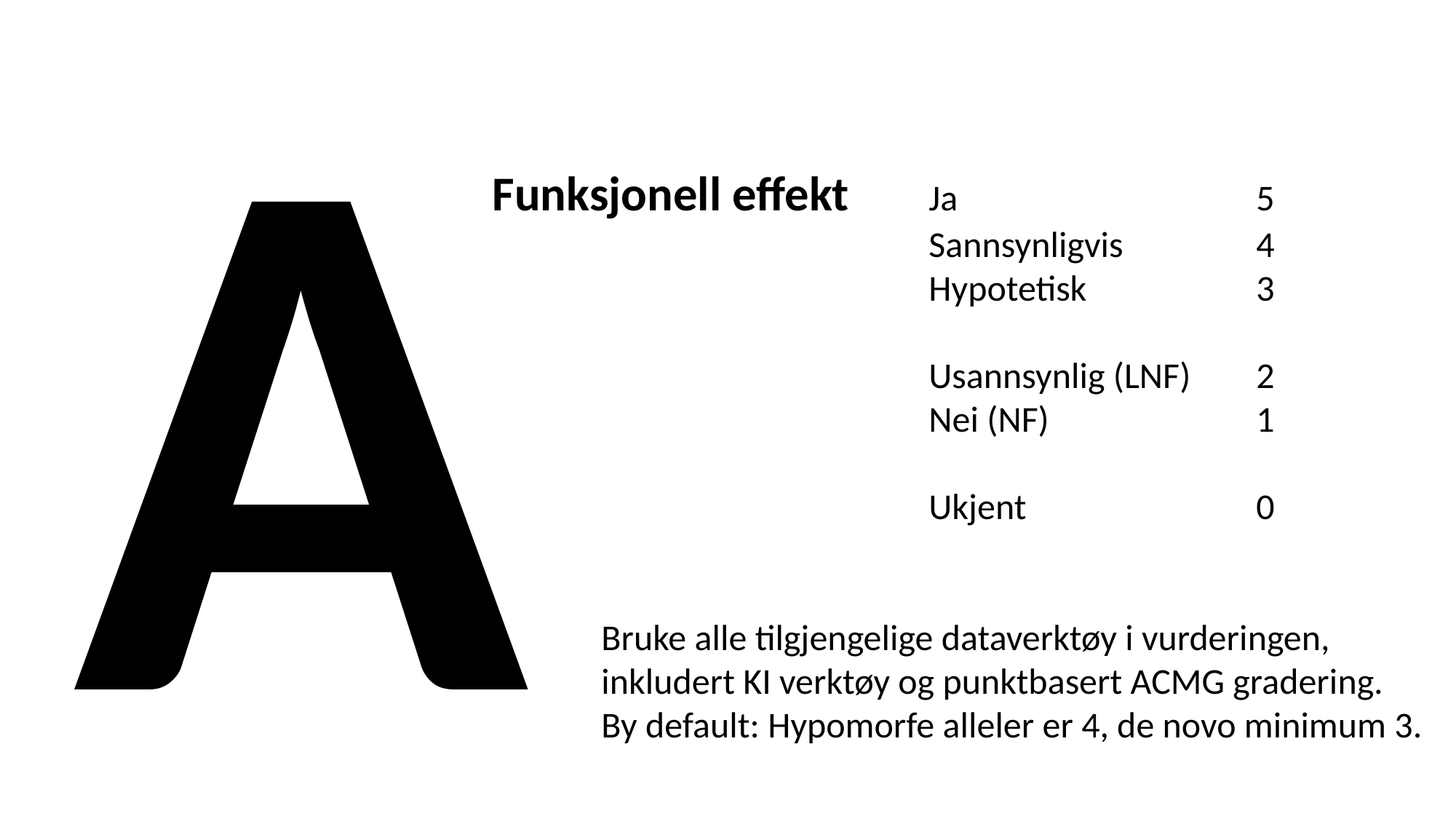

A
Funksjonell effekt	Ja			5
				Sannsynligvis 		4
				Hypotetisk		3
				Usannsynlig (LNF)	2
				Nei (NF)		1
				Ukjent			0

	Bruke alle tilgjengelige dataverktøy i vurderingen,
	inkludert KI verktøy og punktbasert ACMG gradering.
	By default: Hypomorfe alleler er 4, de novo minimum 3.